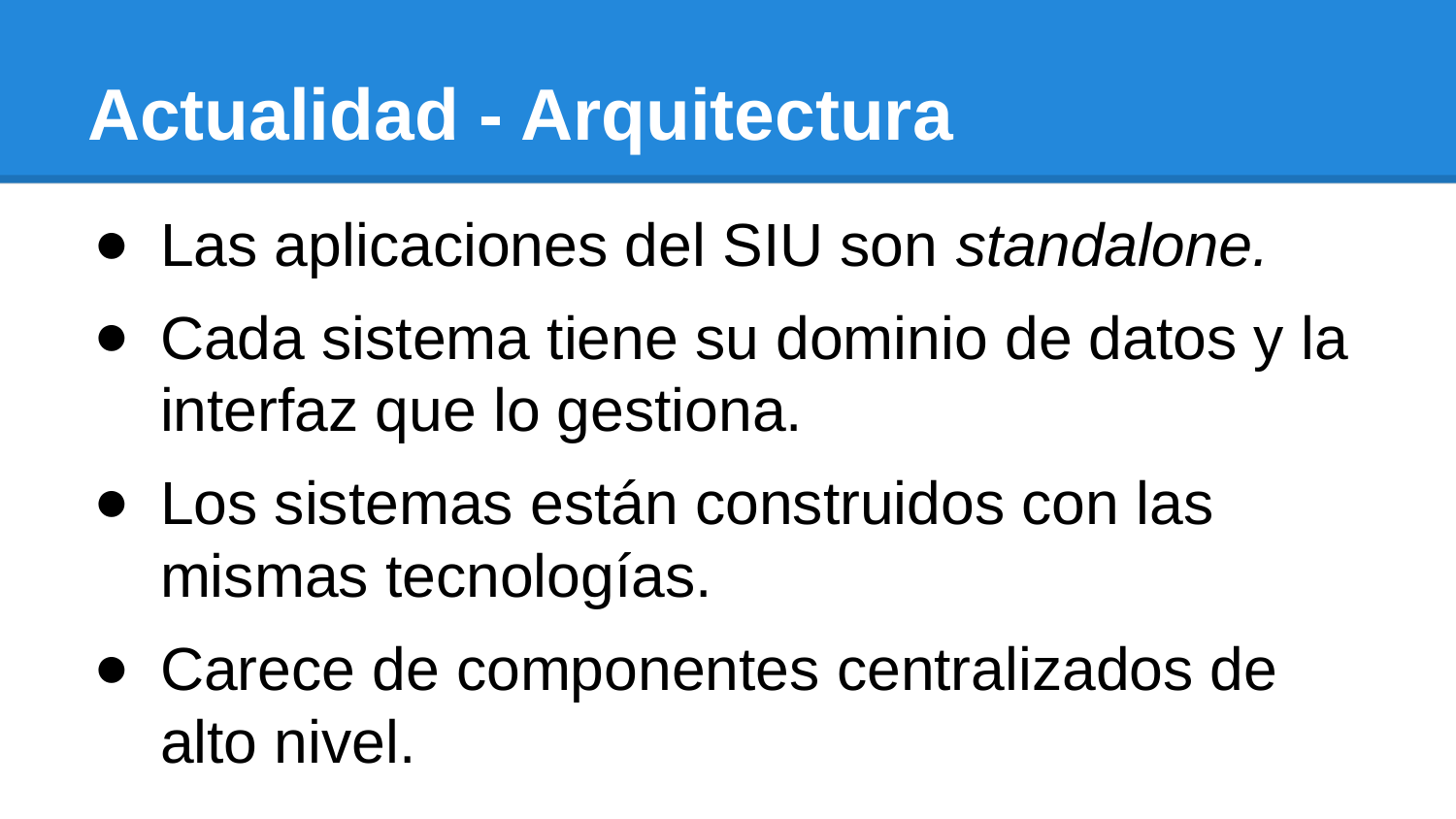

# Actualidad - Arquitectura
Las aplicaciones del SIU son standalone.
Cada sistema tiene su dominio de datos y la interfaz que lo gestiona.
Los sistemas están construidos con las mismas tecnologías.
Carece de componentes centralizados de alto nivel.